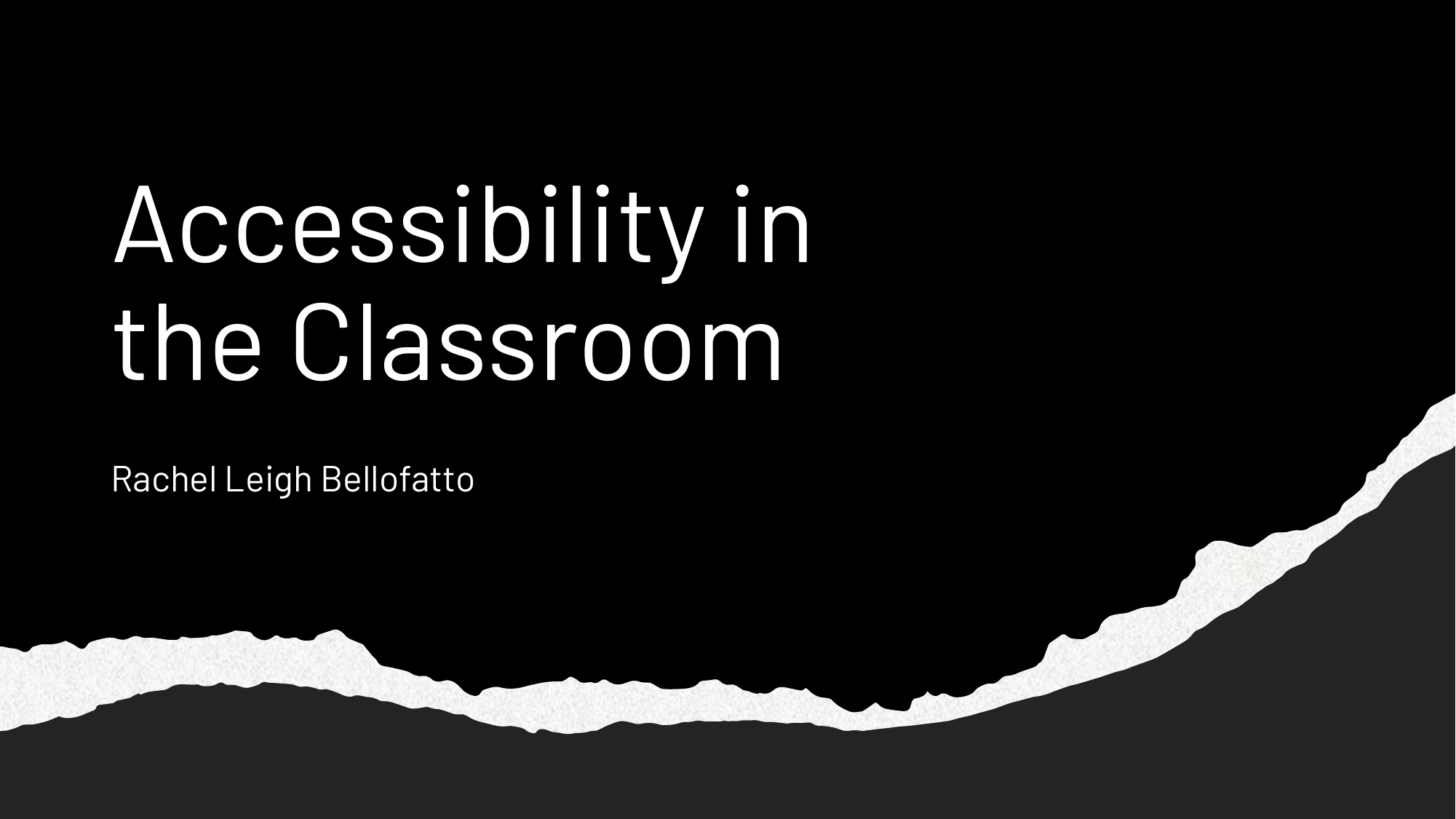

# Accessibility in the Classroom

Rachel Leigh Bellofatto